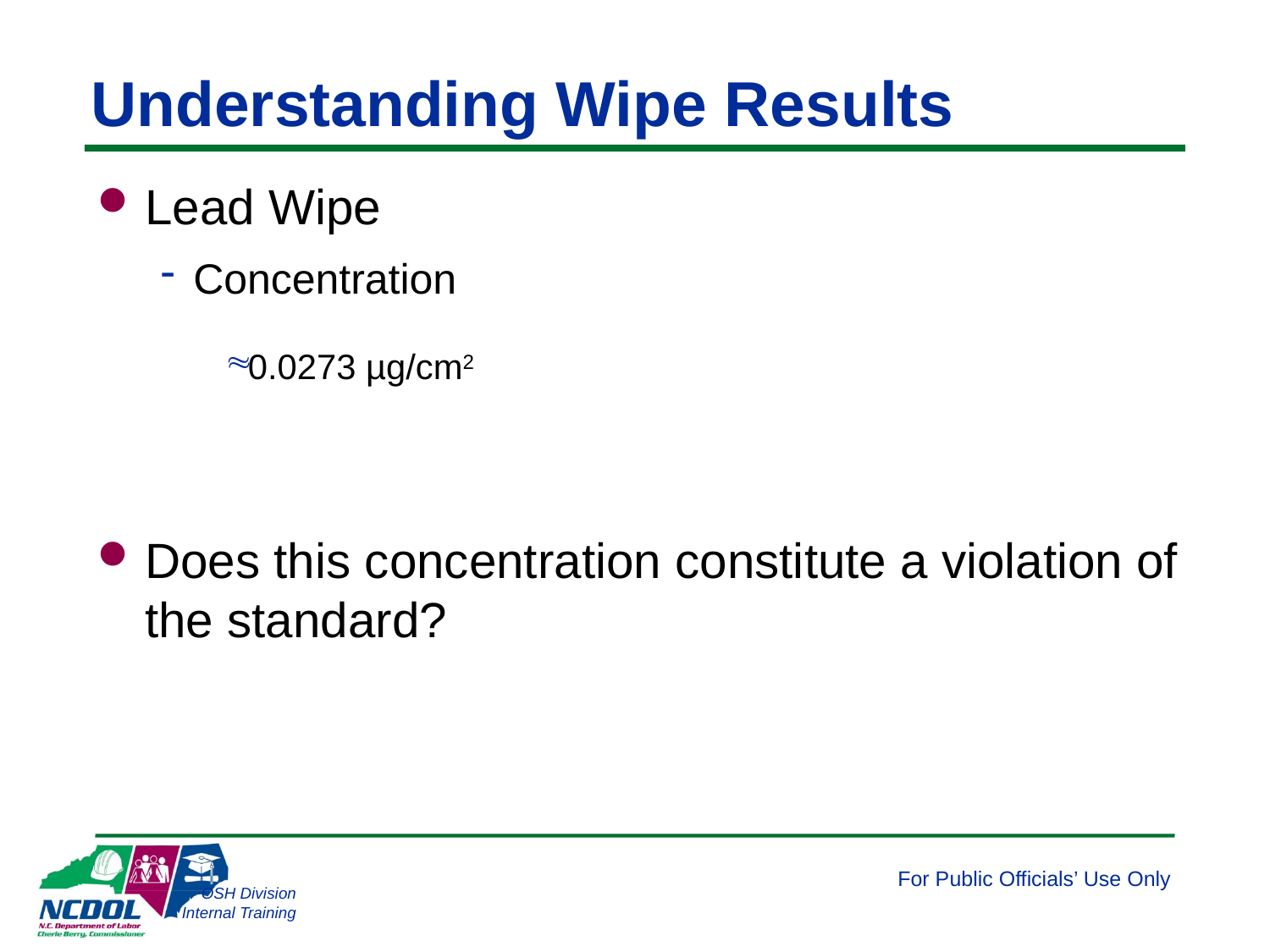

# Understanding Wipe Results

Lead Wipe

Concentration

0.0273 µg/cm2

Does this concentration constitute a violation of the standard?